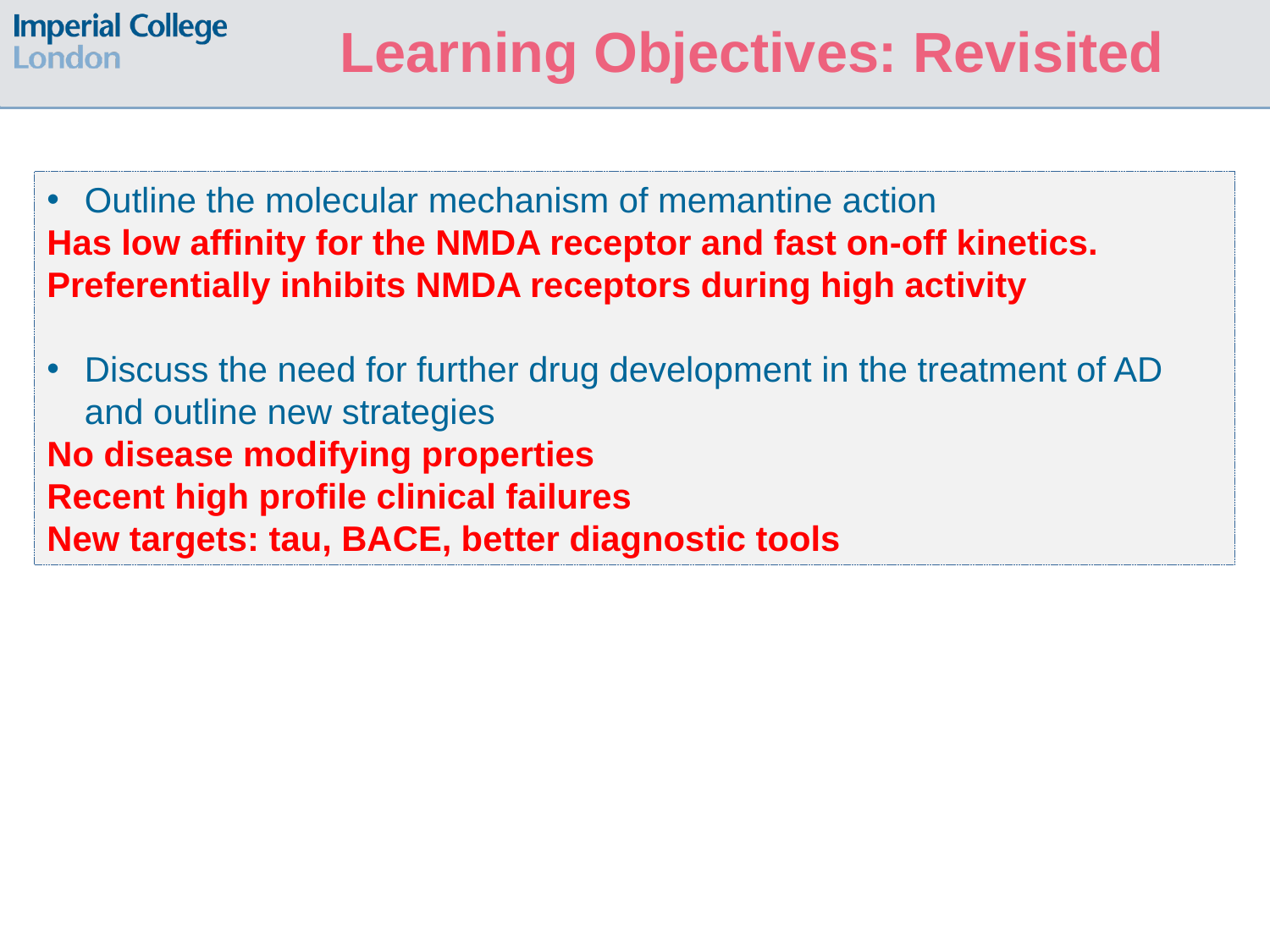

Learning Objectives: Revisited
Outline the molecular mechanism of memantine action
Has low affinity for the NMDA receptor and fast on-off kinetics.
Preferentially inhibits NMDA receptors during high activity

Discuss the need for further drug development in the treatment of AD and outline new strategies
No disease modifying properties
Recent high profile clinical failures
New targets: tau, BACE, better diagnostic tools